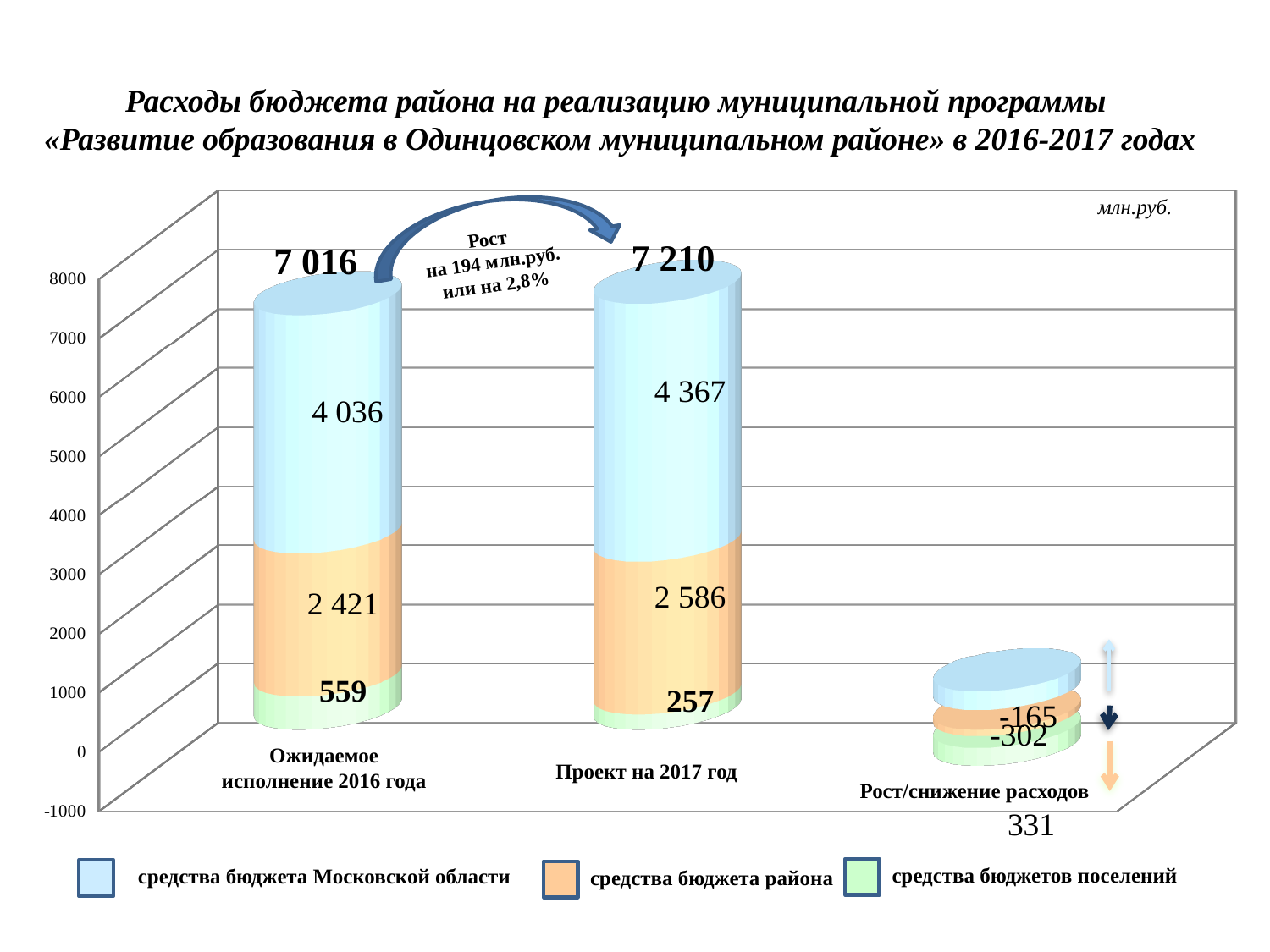

Расходы бюджета района на реализацию муниципальной программы
«Развитие образования в Одинцовском муниципальном районе» в 2016-2017 годах

[unsupported chart]

млн.руб.

Рост
на 194 млн.руб. или на 2,8%
7 210
7 016
Ожидаемое исполнение 2016 года
Проект на 2017 год
Рост/снижение расходов
средства бюджетов поселений
средства бюджета Московской области

средства бюджета района